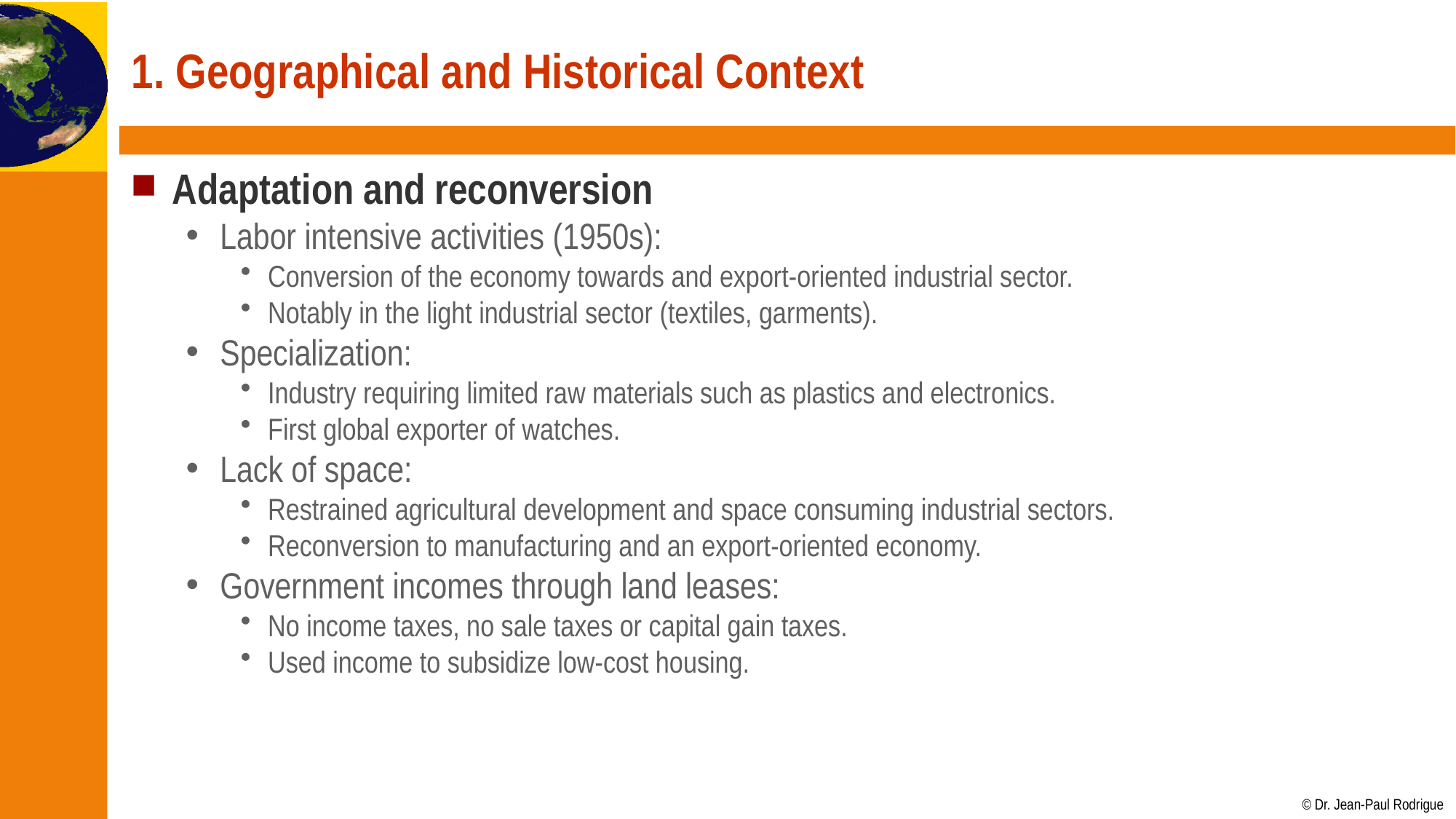

# 1. Geographical and Historical Context
Adaptation and reconversion
Labor intensive activities (1950s):
Conversion of the economy towards and export-oriented industrial sector.
Notably in the light industrial sector (textiles, garments).
Specialization:
Industry requiring limited raw materials such as plastics and electronics.
First global exporter of watches.
Lack of space:
Restrained agricultural development and space consuming industrial sectors.
Reconversion to manufacturing and an export-oriented economy.
Government incomes through land leases:
No income taxes, no sale taxes or capital gain taxes.
Used income to subsidize low-cost housing.